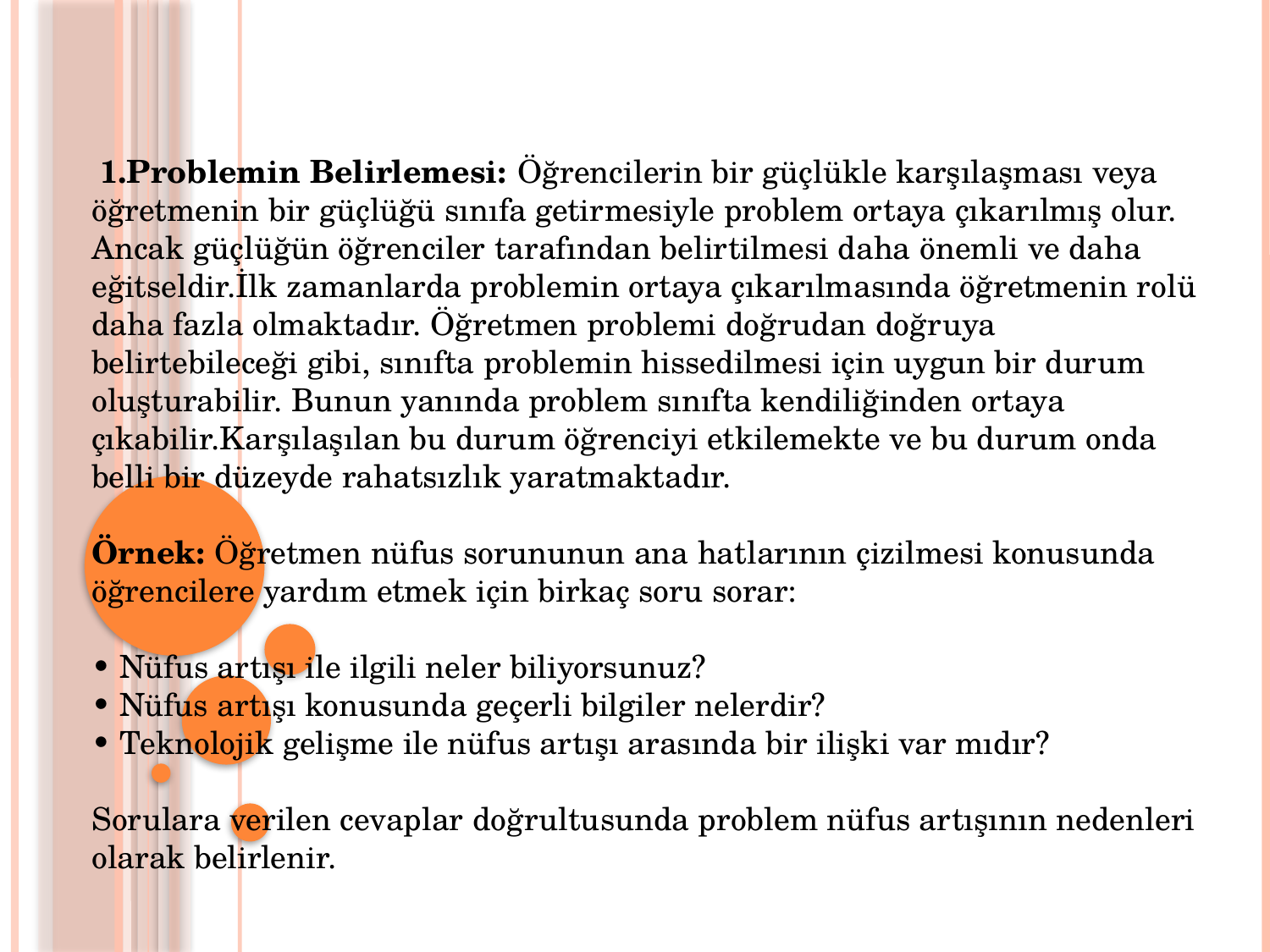

1.Problemin Belirlemesi: Öğrencilerin bir güçlükle karşılaşması veya öğretmenin bir güçlüğü sınıfa getirmesiyle problem ortaya çıkarılmış olur. Ancak güçlüğün öğrenciler tarafından belirtilmesi daha önemli ve daha eğitseldir.İlk zamanlarda problemin ortaya çıkarılmasında öğretmenin rolü daha fazla olmaktadır. Öğretmen problemi doğrudan doğruya belirtebileceği gibi, sınıfta problemin hissedilmesi için uygun bir durum oluşturabilir. Bunun yanında problem sınıfta kendiliğinden ortaya çıkabilir.Karşılaşılan bu durum öğrenciyi etkilemekte ve bu durum onda belli bir düzeyde rahatsızlık yaratmaktadır.

Örnek: Öğretmen nüfus sorununun ana hatlarının çizilmesi konusunda öğrencilere yardım etmek için birkaç soru sorar:

• Nüfus artışı ile ilgili neler biliyorsunuz?
• Nüfus artışı konusunda geçerli bilgiler nelerdir?
• Teknolojik gelişme ile nüfus artışı arasında bir ilişki var mıdır?

Sorulara verilen cevaplar doğrultusunda problem nüfus artışının nedenleri olarak belirlenir.